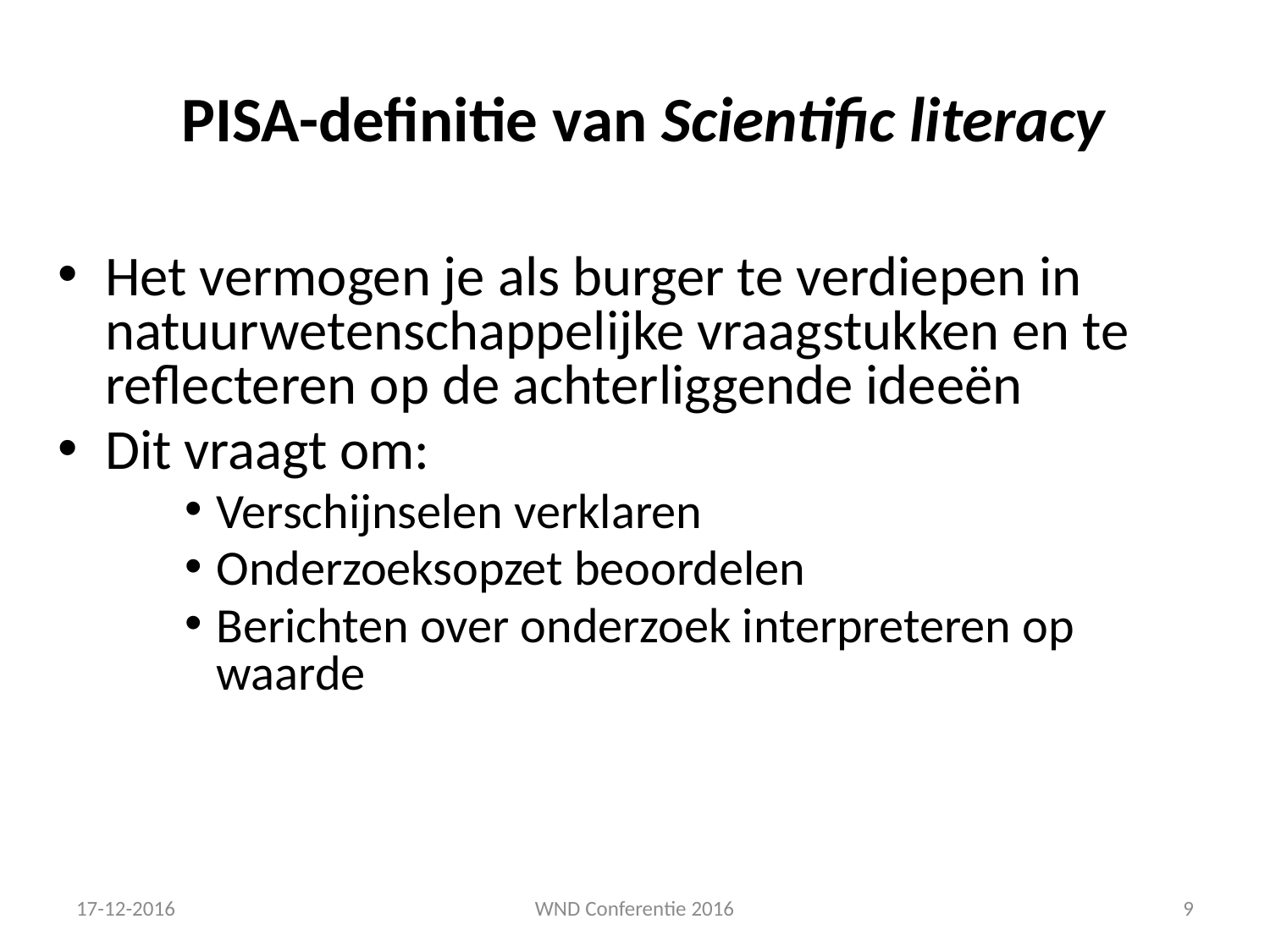

# PISA-definitie van Scientific literacy
Het vermogen je als burger te verdiepen in natuurwetenschappelijke vraagstukken en te reflecteren op de achterliggende ideeën
Dit vraagt om:
Verschijnselen verklaren
Onderzoeksopzet beoordelen
Berichten over onderzoek interpreteren op waarde
17-12-2016
WND Conferentie 2016
9